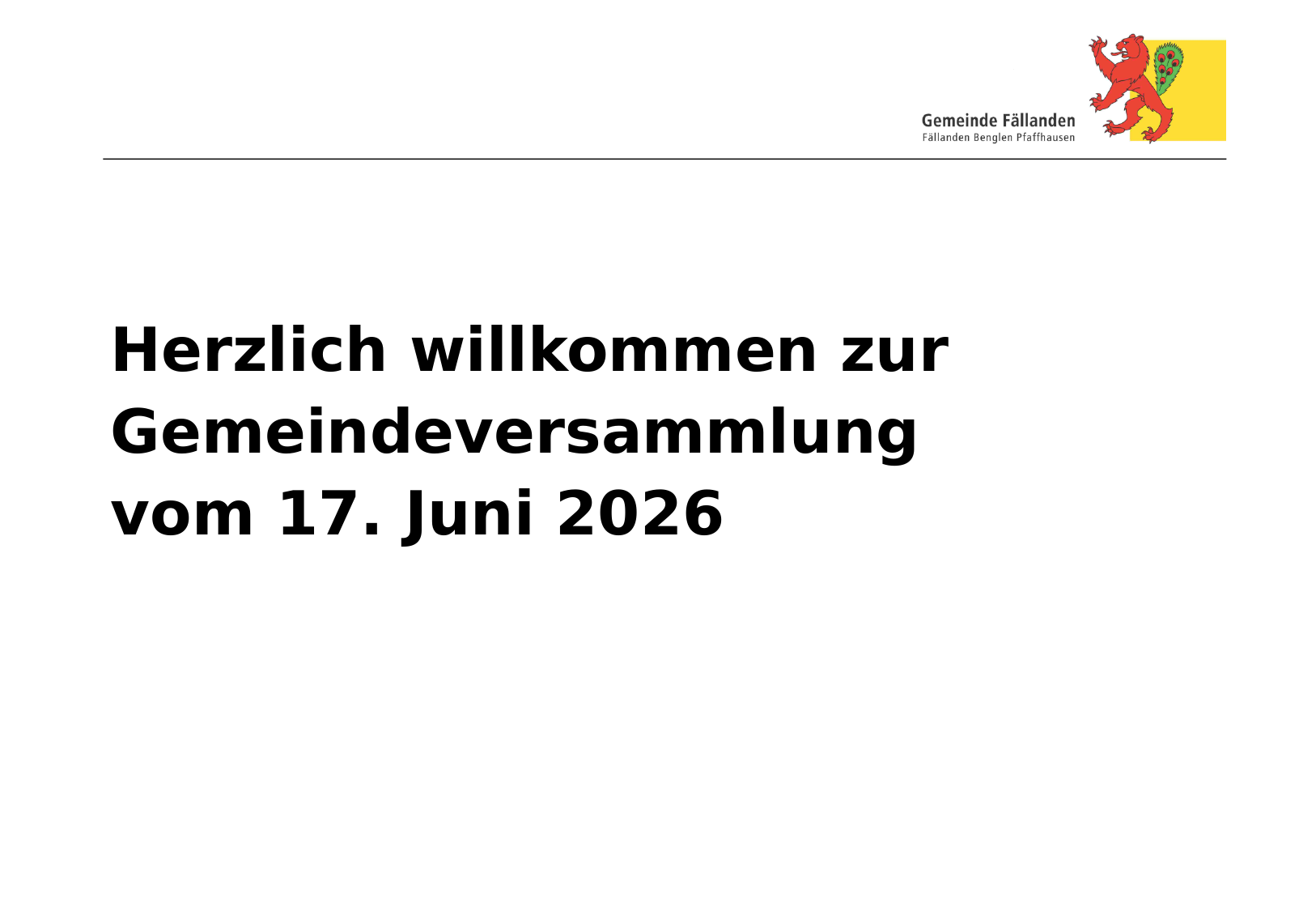

Herzlich willkommen zur Gemeindeversammlung
vom 17. Juni 2026